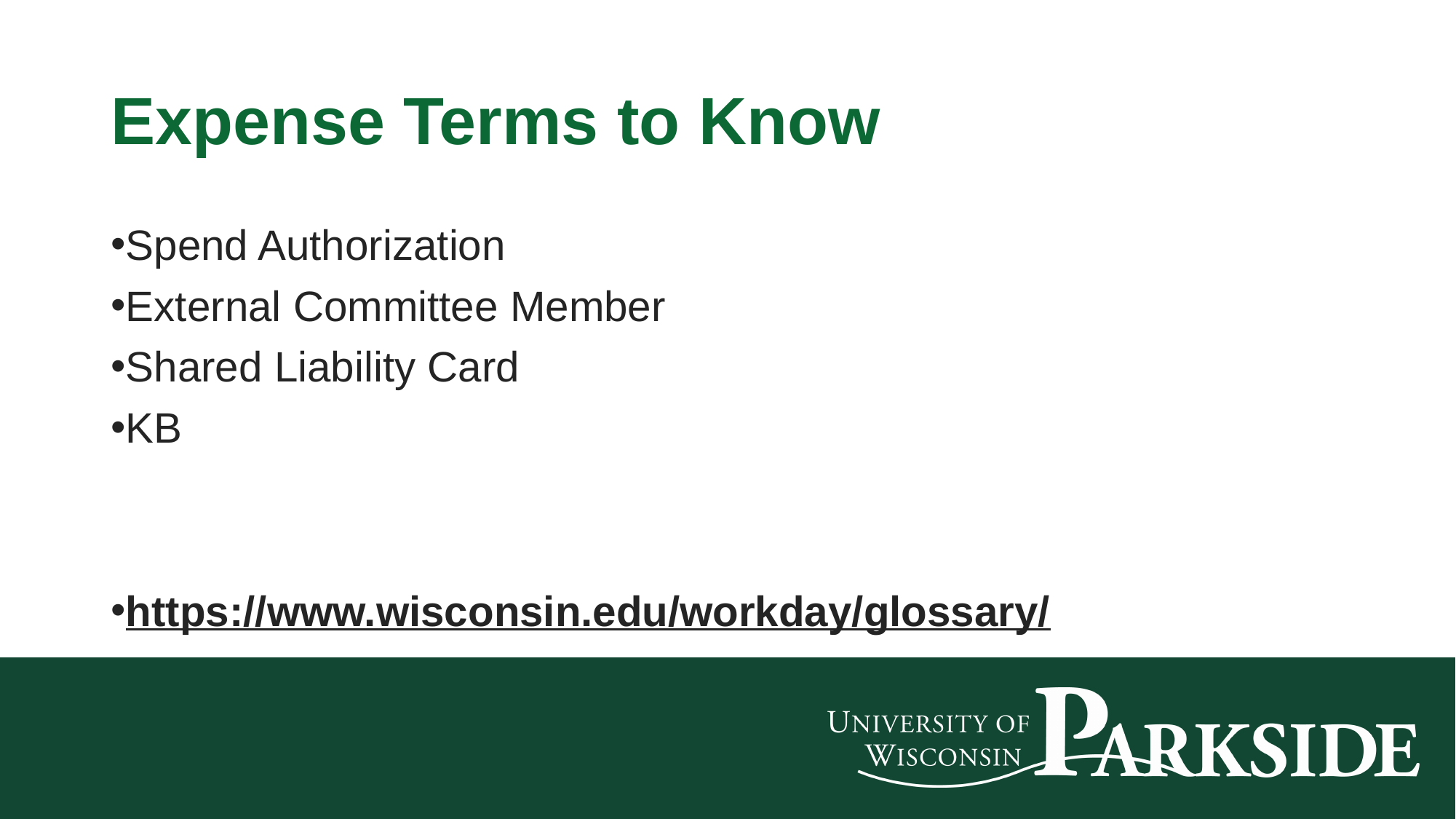

# Expense Terms to Know
Spend Authorization
External Committee Member
Shared Liability Card
KB

https://www.wisconsin.edu/workday/glossary/